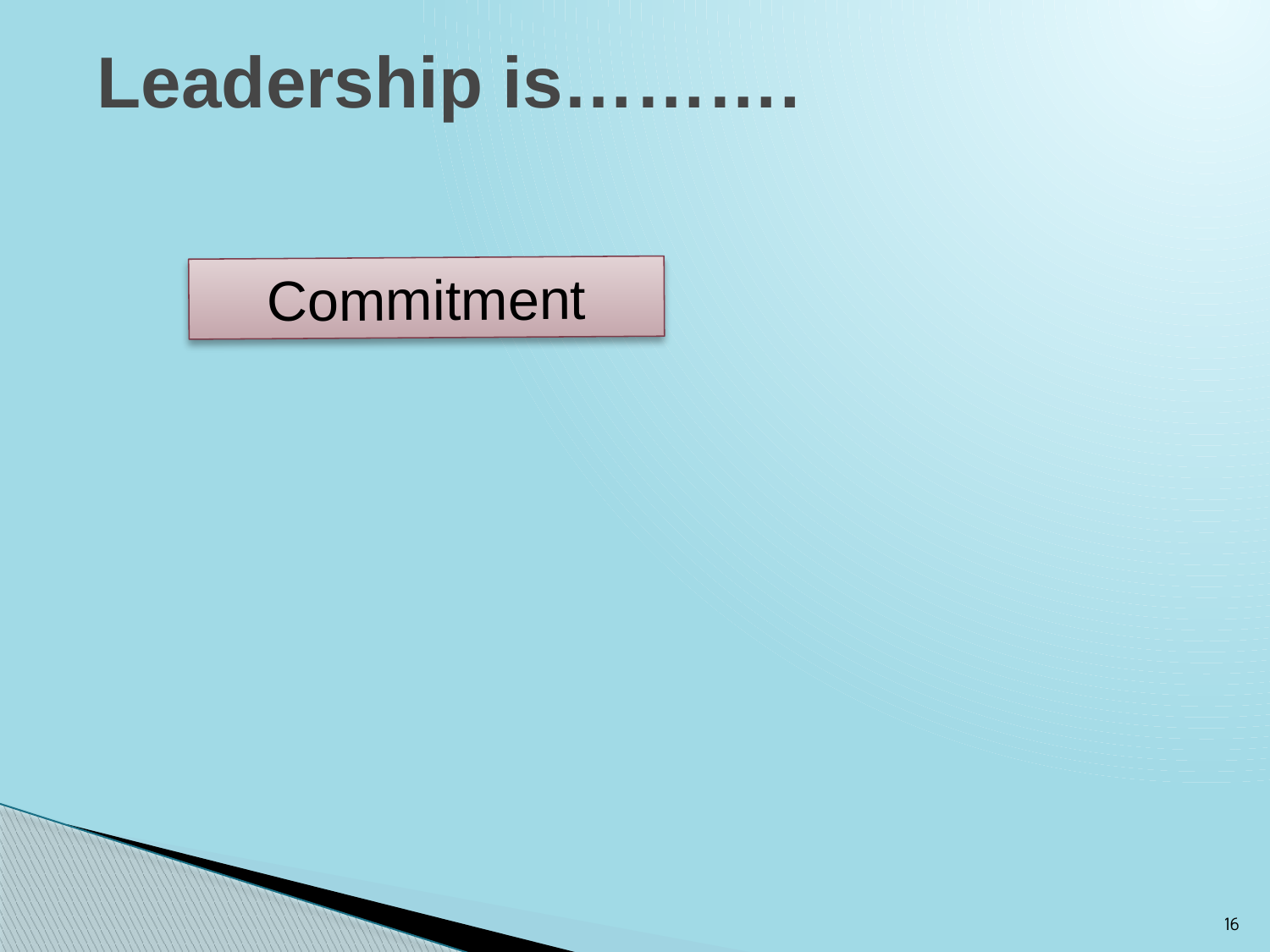

# Leadership is……….
Thank you
Cooperating
Flexibility
Honest
Advocating
Accountable
Showing Appreciation
Sharing
Listening
Rewarding
Understanding
Commitment
16